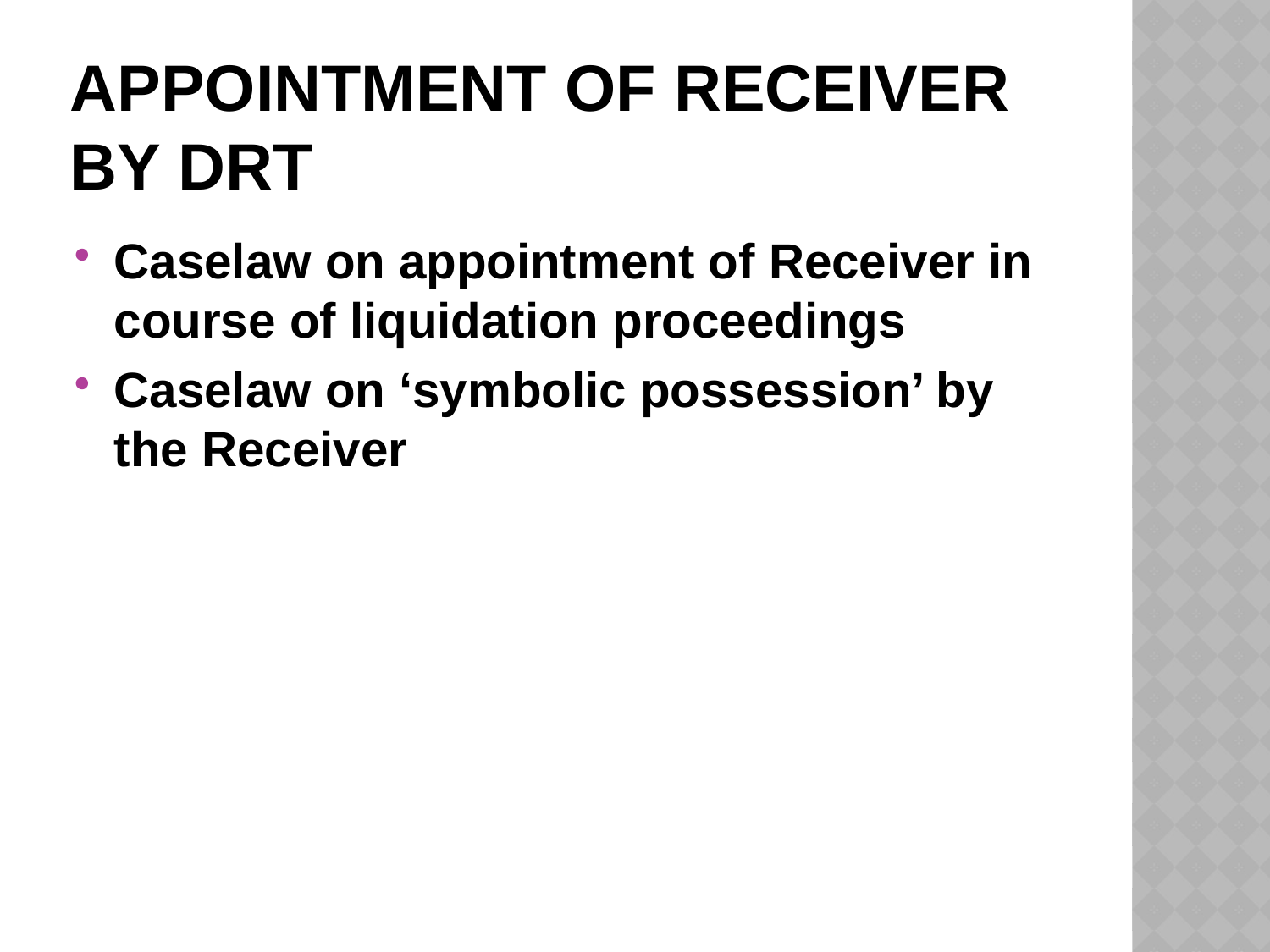

# Appointment of Receiver by DRT
Caselaw on appointment of Receiver in course of liquidation proceedings
Caselaw on ‘symbolic possession’ by the Receiver